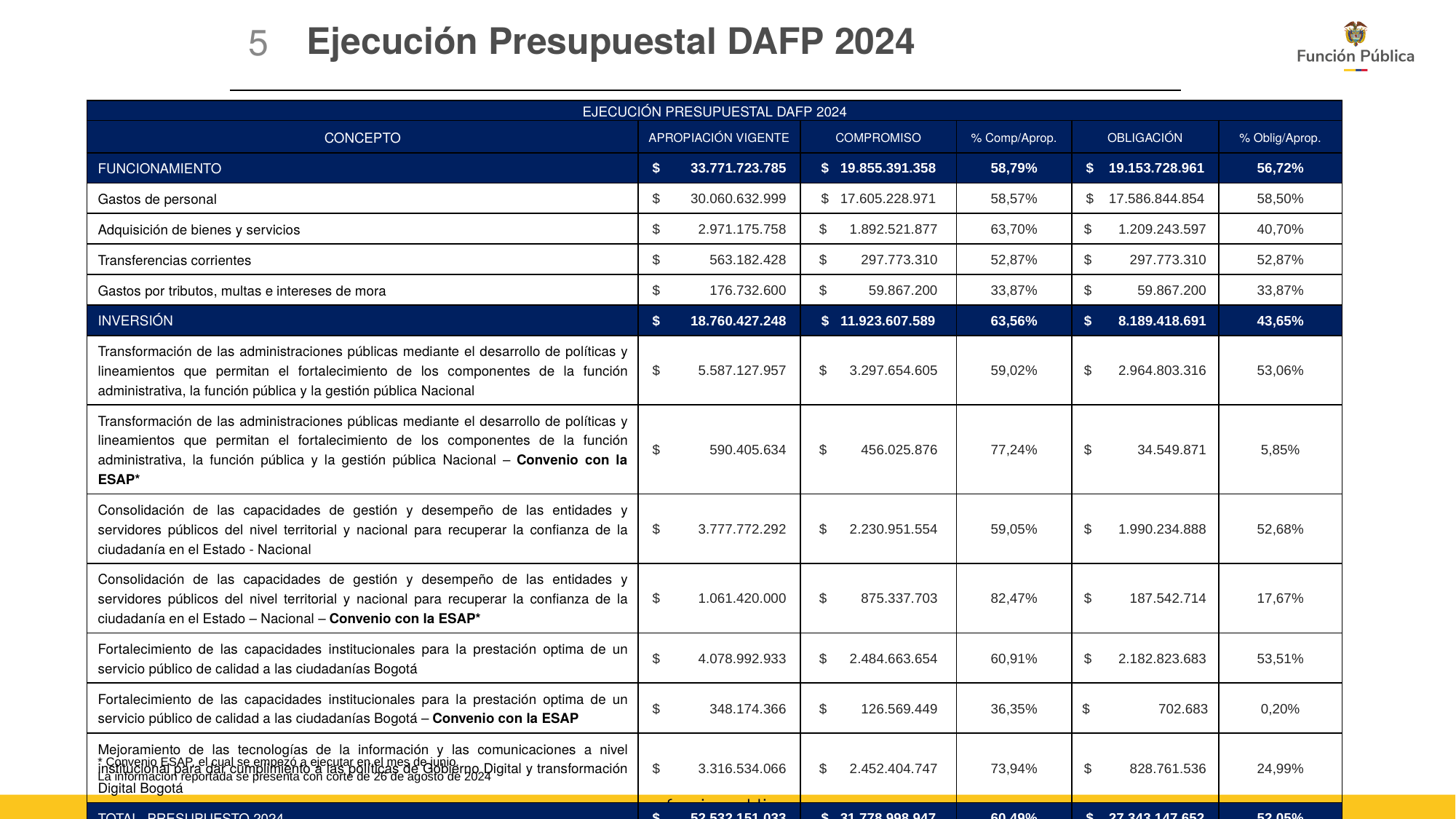

# Ejecución Presupuestal DAFP 2024
5
| EJECUCIÓN PRESUPUESTAL DAFP 2024 |  |  |  |  |  |
| --- | --- | --- | --- | --- | --- |
| CONCEPTO | APROPIACIÓN VIGENTE | COMPROMISO | % Comp/Aprop. | OBLIGACIÓN | % Oblig/Aprop. |
| FUNCIONAMIENTO | $ 33.771.723.785 | $ 19.855.391.358 | 58,79% | $ 19.153.728.961 | 56,72% |
| Gastos de personal | $ 30.060.632.999 | $ 17.605.228.971 | 58,57% | $ 17.586.844.854 | 58,50% |
| Adquisición de bienes y servicios | $ 2.971.175.758 | $ 1.892.521.877 | 63,70% | $ 1.209.243.597 | 40,70% |
| Transferencias corrientes | $ 563.182.428 | $ 297.773.310 | 52,87% | $ 297.773.310 | 52,87% |
| Gastos por tributos, multas e intereses de mora | $ 176.732.600 | $ 59.867.200 | 33,87% | $ 59.867.200 | 33,87% |
| INVERSIÓN | $ 18.760.427.248 | $ 11.923.607.589 | 63,56% | $ 8.189.418.691 | 43,65% |
| Transformación de las administraciones públicas mediante el desarrollo de políticas y lineamientos que permitan el fortalecimiento de los componentes de la función administrativa, la función pública y la gestión pública Nacional | $ 5.587.127.957 | $ 3.297.654.605 | 59,02% | $ 2.964.803.316 | 53,06% |
| Transformación de las administraciones públicas mediante el desarrollo de políticas y lineamientos que permitan el fortalecimiento de los componentes de la función administrativa, la función pública y la gestión pública Nacional – Convenio con la ESAP\* | $ 590.405.634 | $ 456.025.876 | 77,24% | $ 34.549.871 | 5,85% |
| Consolidación de las capacidades de gestión y desempeño de las entidades y servidores públicos del nivel territorial y nacional para recuperar la confianza de la ciudadanía en el Estado - Nacional | $ 3.777.772.292 | $ 2.230.951.554 | 59,05% | $ 1.990.234.888 | 52,68% |
| Consolidación de las capacidades de gestión y desempeño de las entidades y servidores públicos del nivel territorial y nacional para recuperar la confianza de la ciudadanía en el Estado – Nacional – Convenio con la ESAP\* | $ 1.061.420.000 | $ 875.337.703 | 82,47% | $ 187.542.714 | 17,67% |
| Fortalecimiento de las capacidades institucionales para la prestación optima de un servicio público de calidad a las ciudadanías Bogotá | $ 4.078.992.933 | $ 2.484.663.654 | 60,91% | $ 2.182.823.683 | 53,51% |
| Fortalecimiento de las capacidades institucionales para la prestación optima de un servicio público de calidad a las ciudadanías Bogotá – Convenio con la ESAP | $ 348.174.366 | $ 126.569.449 | 36,35% | $ 702.683 | 0,20% |
| Mejoramiento de las tecnologías de la información y las comunicaciones a nivel institucional para dar cumplimiento a las políticas de Gobierno Digital y transformación Digital Bogotá | $ 3.316.534.066 | $ 2.452.404.747 | 73,94% | $ 828.761.536 | 24,99% |
| TOTAL, PRESUPUESTO 2024 | $ 52.532.151.033 | $ 31.778.998.947 | 60,49% | $ 27.343.147.652 | 52,05% |
* Convenio ESAP, el cual se empezó a ejecutar en el mes de junio.
La información reportada se presenta con corte de 26 de agosto de 2024